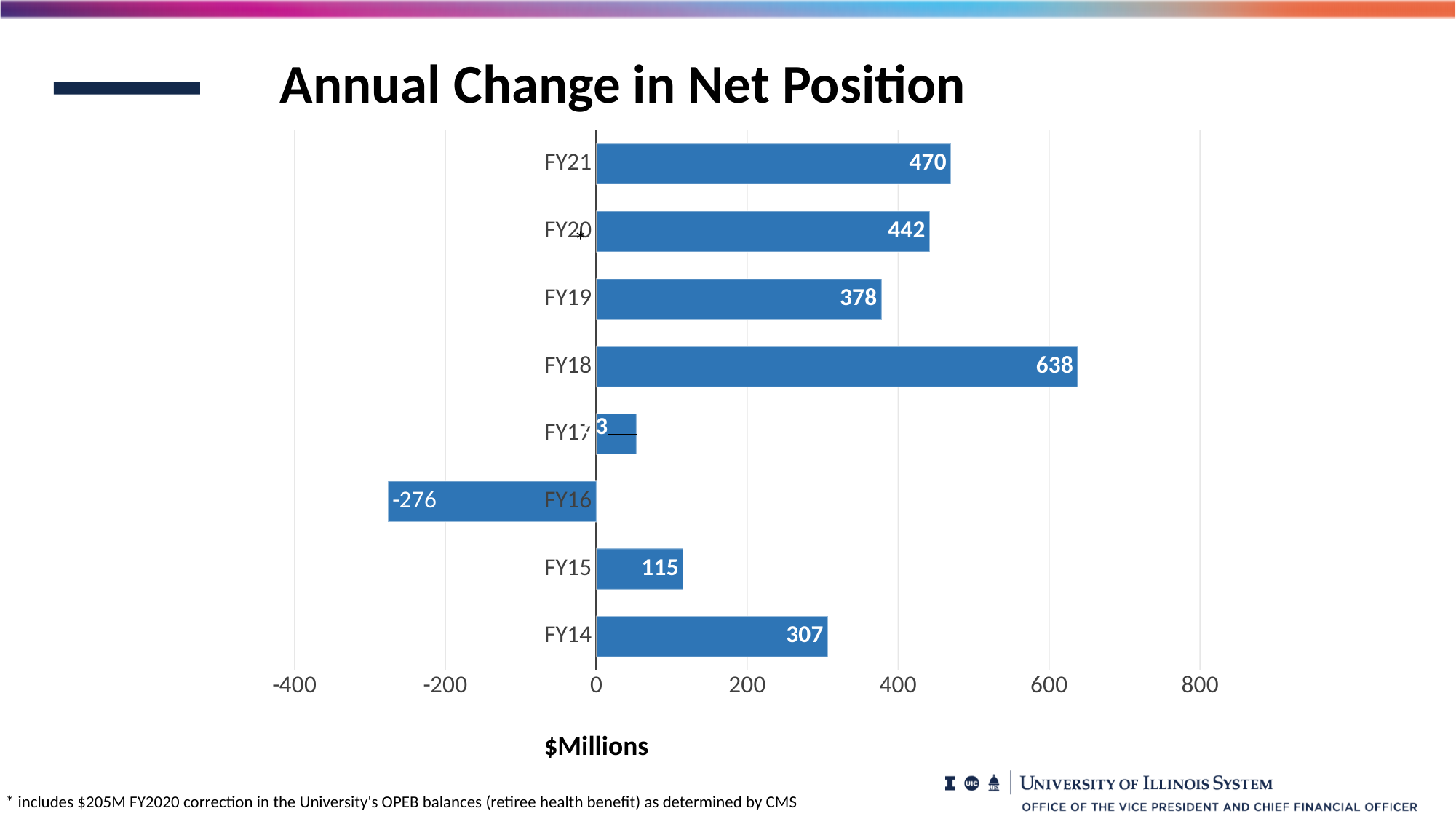

Annual Change in Net Position

### Chart

| Category |  |
|---|---|
| FY14 | 307.0 |
| FY15 | 115.0 |
| FY16 | -276.0 |
| FY17 | 53.0 |
| FY18 | 638.0 |
| FY19 | 378.0 |
| FY20 | 442.0 |
| FY21 | 470.0 |
*
$Millions
* includes $205M FY2020 correction in the University's OPEB balances (retiree health benefit) as determined by CMS